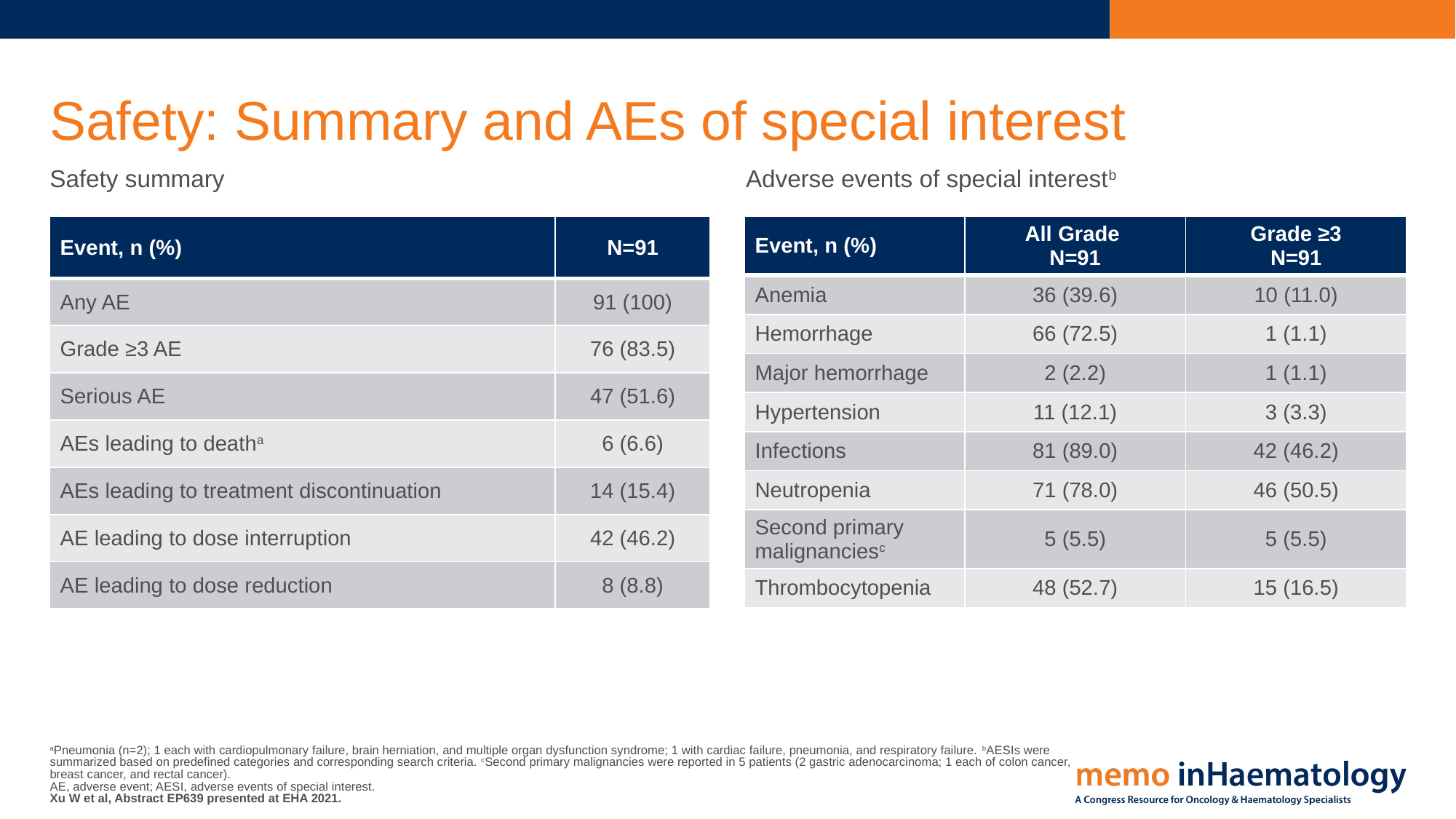

# Safety: Summary and AEs of special interest
Safety summary
Adverse events of special interestb
| Event, n (%) | N=91 |
| --- | --- |
| Any AE | 91 (100) |
| Grade ≥3 AE | 76 (83.5) |
| Serious AE | 47 (51.6) |
| AEs leading to deatha | 6 (6.6) |
| AEs leading to treatment discontinuation | 14 (15.4) |
| AE leading to dose interruption | 42 (46.2) |
| AE leading to dose reduction | 8 (8.8) |
| Event, n (%) | All Grade N=91 | Grade ≥3 N=91 |
| --- | --- | --- |
| Anemia | 36 (39.6) | 10 (11.0) |
| Hemorrhage | 66 (72.5) | 1 (1.1) |
| Major hemorrhage | 2 (2.2) | 1 (1.1) |
| Hypertension | 11 (12.1) | 3 (3.3) |
| Infections | 81 (89.0) | 42 (46.2) |
| Neutropenia | 71 (78.0) | 46 (50.5) |
| Second primary malignanciesc | 5 (5.5) | 5 (5.5) |
| Thrombocytopenia | 48 (52.7) | 15 (16.5) |
aPneumonia (n=2); 1 each with cardiopulmonary failure, brain herniation, and multiple organ dysfunction syndrome; 1 with cardiac failure, pneumonia, and respiratory failure. bAESIs were summarized based on predefined categories and corresponding search criteria. cSecond primary malignancies were reported in 5 patients (2 gastric adenocarcinoma; 1 each of colon cancer, breast cancer, and rectal cancer).
AE, adverse event; AESI, adverse events of special interest.
Xu W et al, Abstract EP639 presented at EHA 2021.